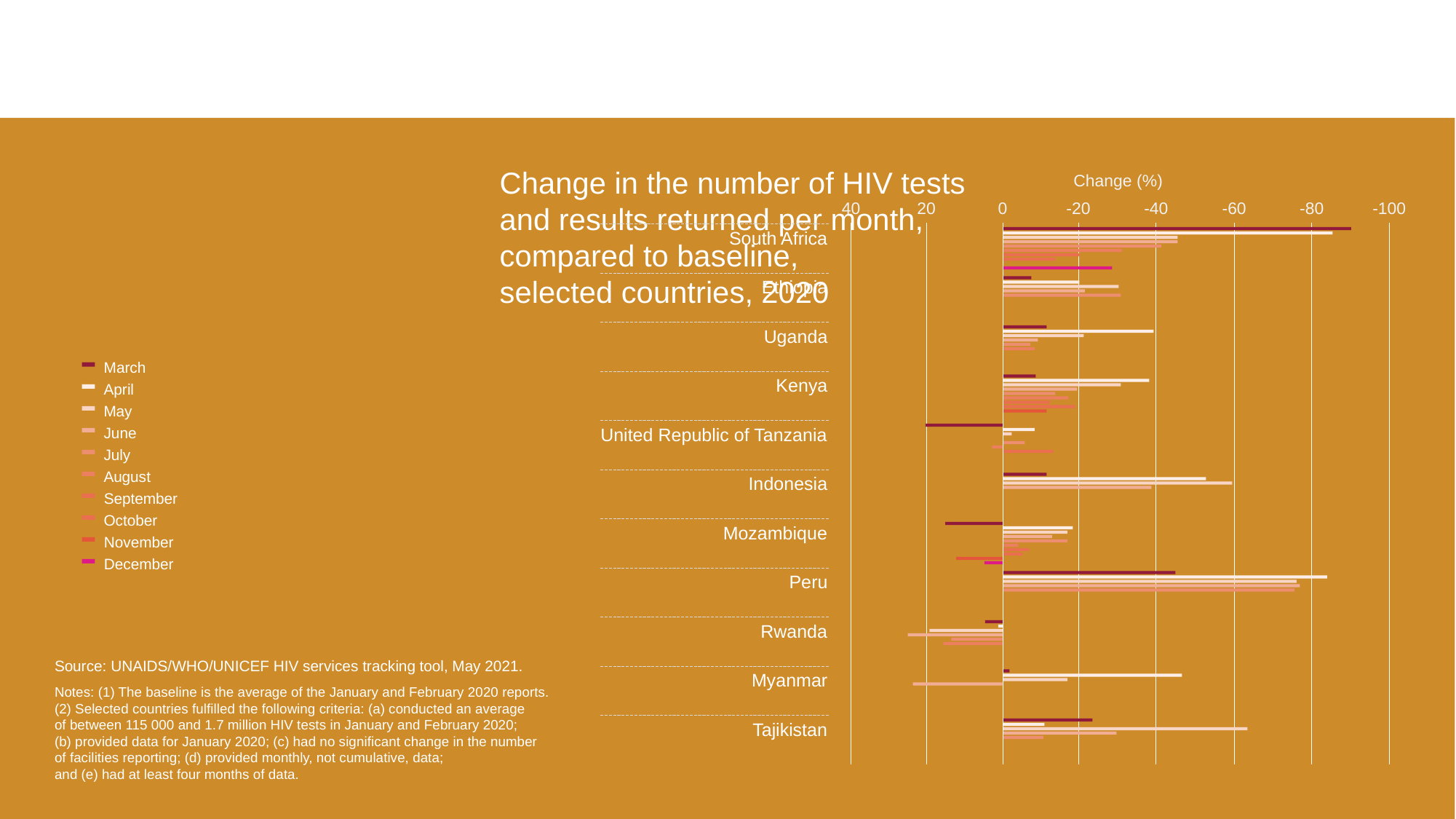

Change in the number of HIV tests
and results returned per month,
compared to baseline,
selected countries, 2020

Change (%)
40
20
0
-20
-40
-60
-80
-100
South Africa

Ethiopia

Uganda

March

Kenya

April

May

June
United Republic of Tanzania

July

August

Indonesia

September

October

Mozambique

November

December

Peru

Rwanda

Source: UNAIDS/WHO/UNICEF HIV services tracking tool, May 2021.
Notes: (1) The baseline is the average of the January and February 2020 reports.
(2) Selected countries fulfilled the following criteria: (a) conducted an average
of between 115 000 and 1.7 million HIV tests in January and February 2020;
(b) provided data for January 2020; (c) had no significant change in the number
of facilities reporting; (d) provided monthly, not cumulative, data;
and (e) had at least four months of data.
Myanmar

Tajikistan